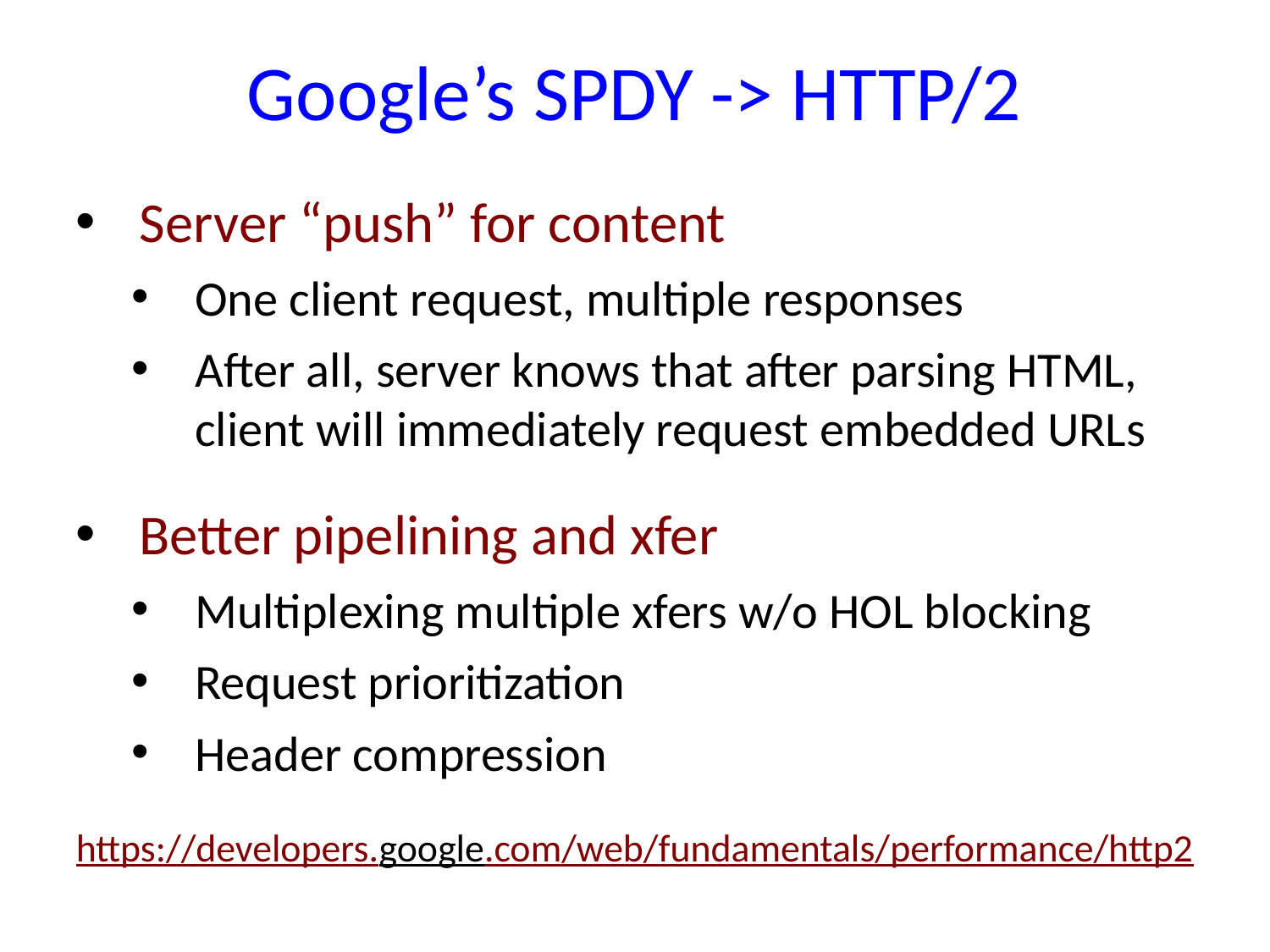

# Google’s SPDY -> HTTP/2
Server “push” for content
One client request, multiple responses
After all, server knows that after parsing HTML, client will immediately request embedded URLs
Better pipelining and xfer
Multiplexing multiple xfers w/o HOL blocking
Request prioritization
Header compression
https://developers.google.com/web/fundamentals/performance/http2